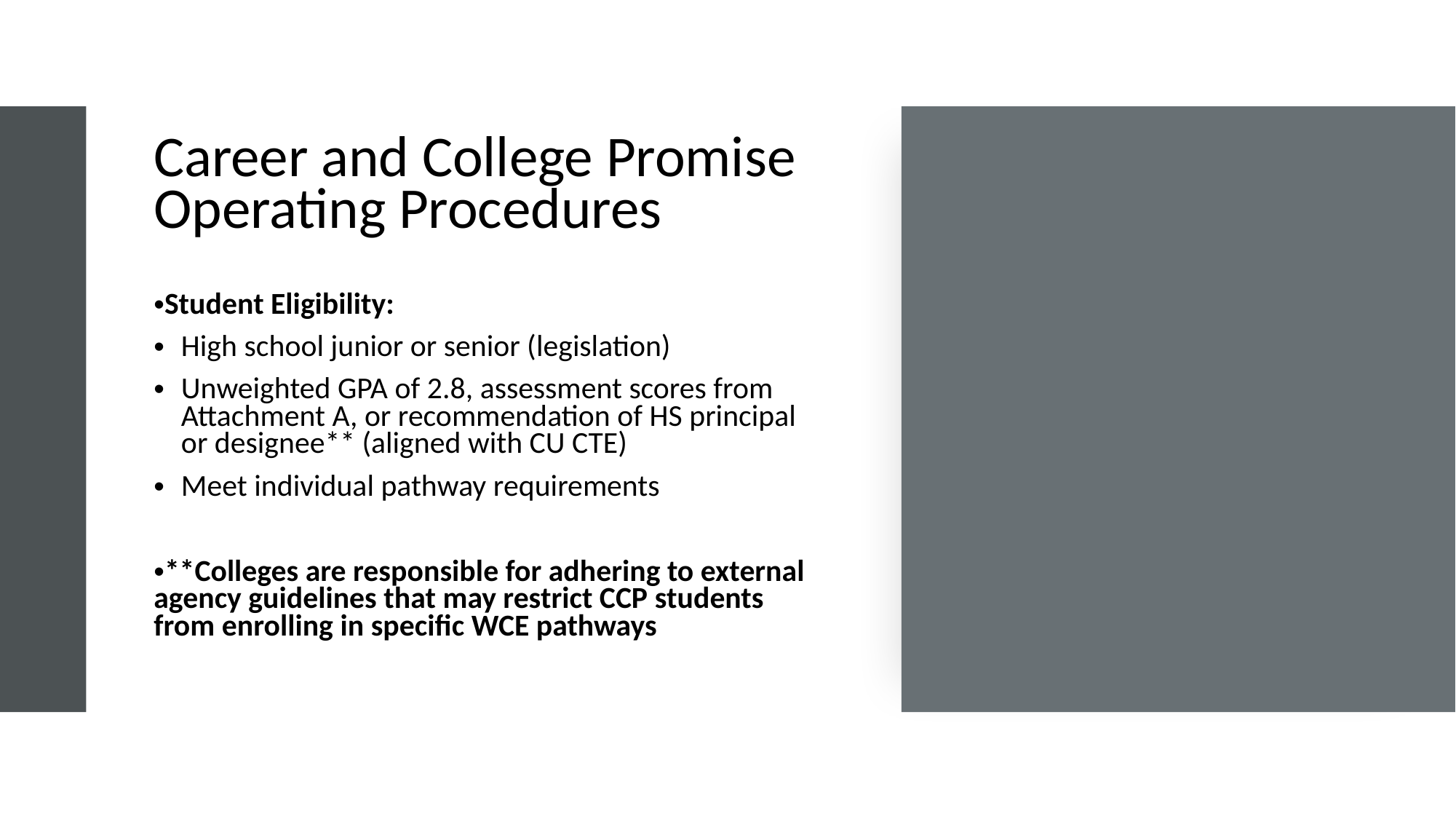

# Career and College Promise Operating Procedures

Student Eligibility:
High school junior or senior (legislation)
Unweighted GPA of 2.8, assessment scores from Attachment A, or recommendation of HS principal or designee** (aligned with CU CTE)
Meet individual pathway requirements

**Colleges are responsible for adhering to external agency guidelines that may restrict CCP students from enrolling in specific WCE pathways